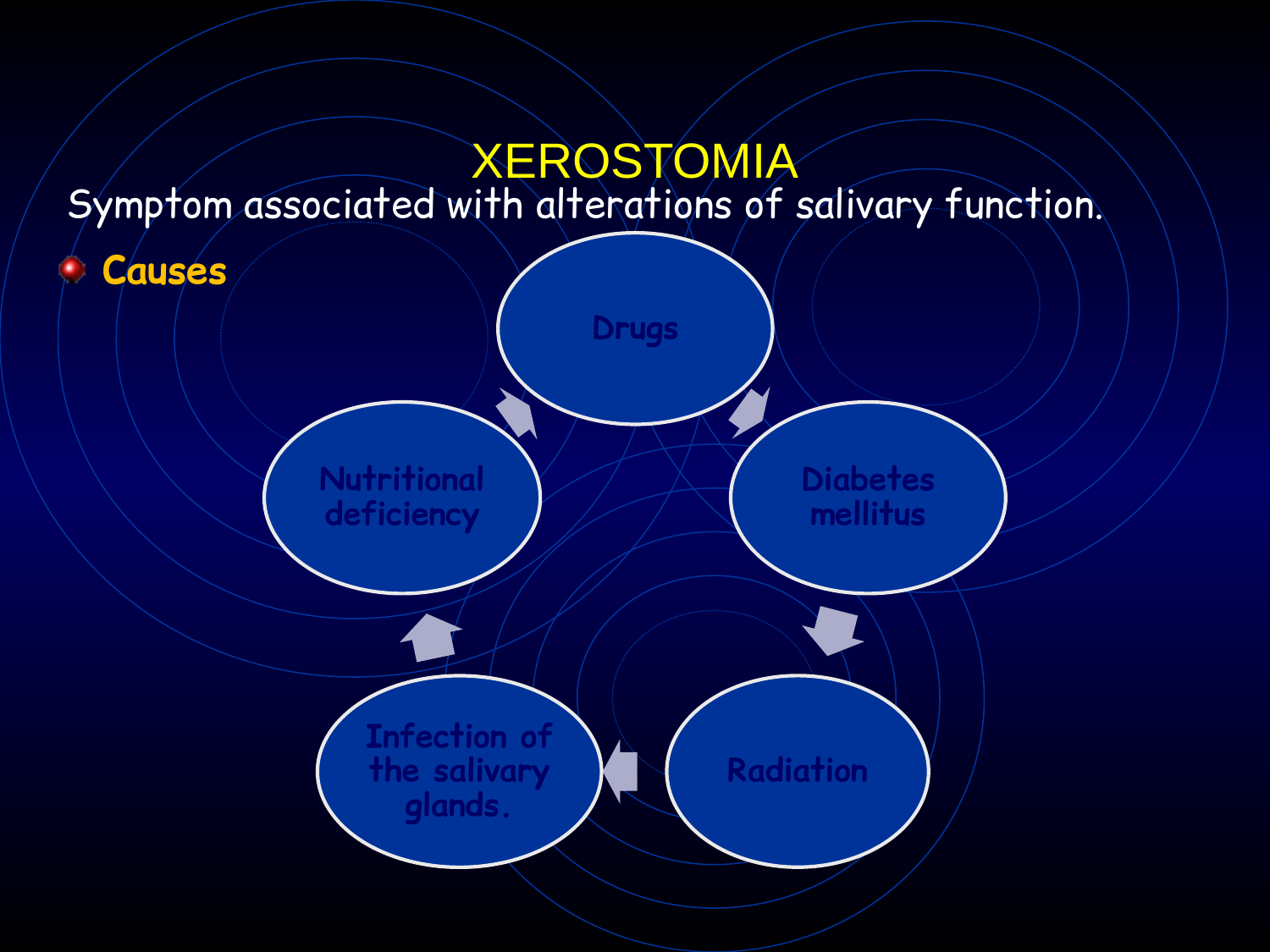

Symptom associated with alterations of salivary function.
Causes

# XEROSTOMIA
Drugs

Diabetes mellitus

Radiation

Infection of the salivary glands.

Nutritional deficiency